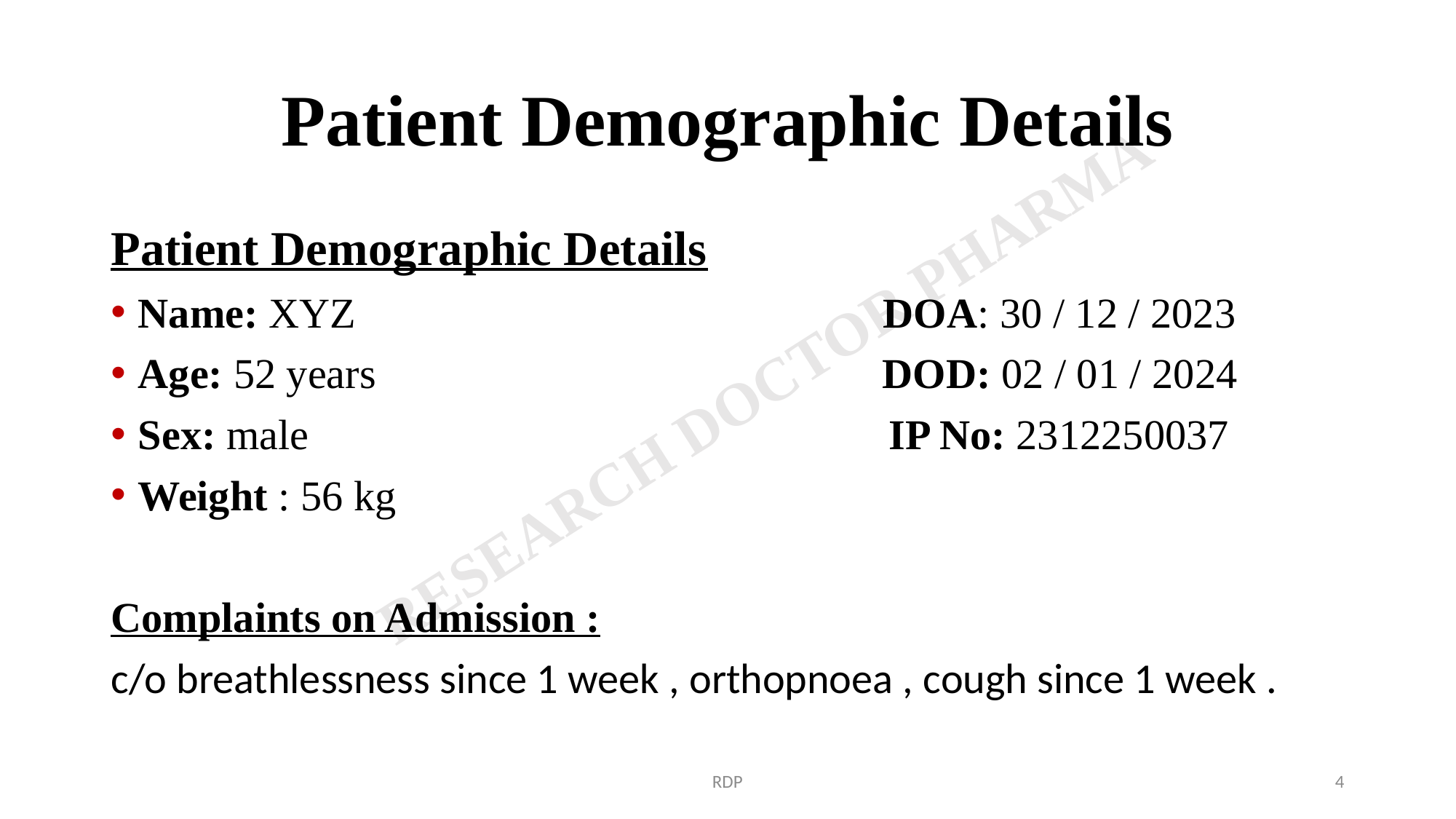

# Patient Demographic Details
Patient Demographic Details
Name: XYZ                                                  DOA: 30 / 12 / 2023
Age: 52 years                                                DOD: 02 / 01 / 2024
Sex: male                                                       IP No: 2312250037
Weight : 56 kg

Complaints on Admission :
c/o breathlessness since 1 week , orthopnoea , cough since 1 week .
RDP
4